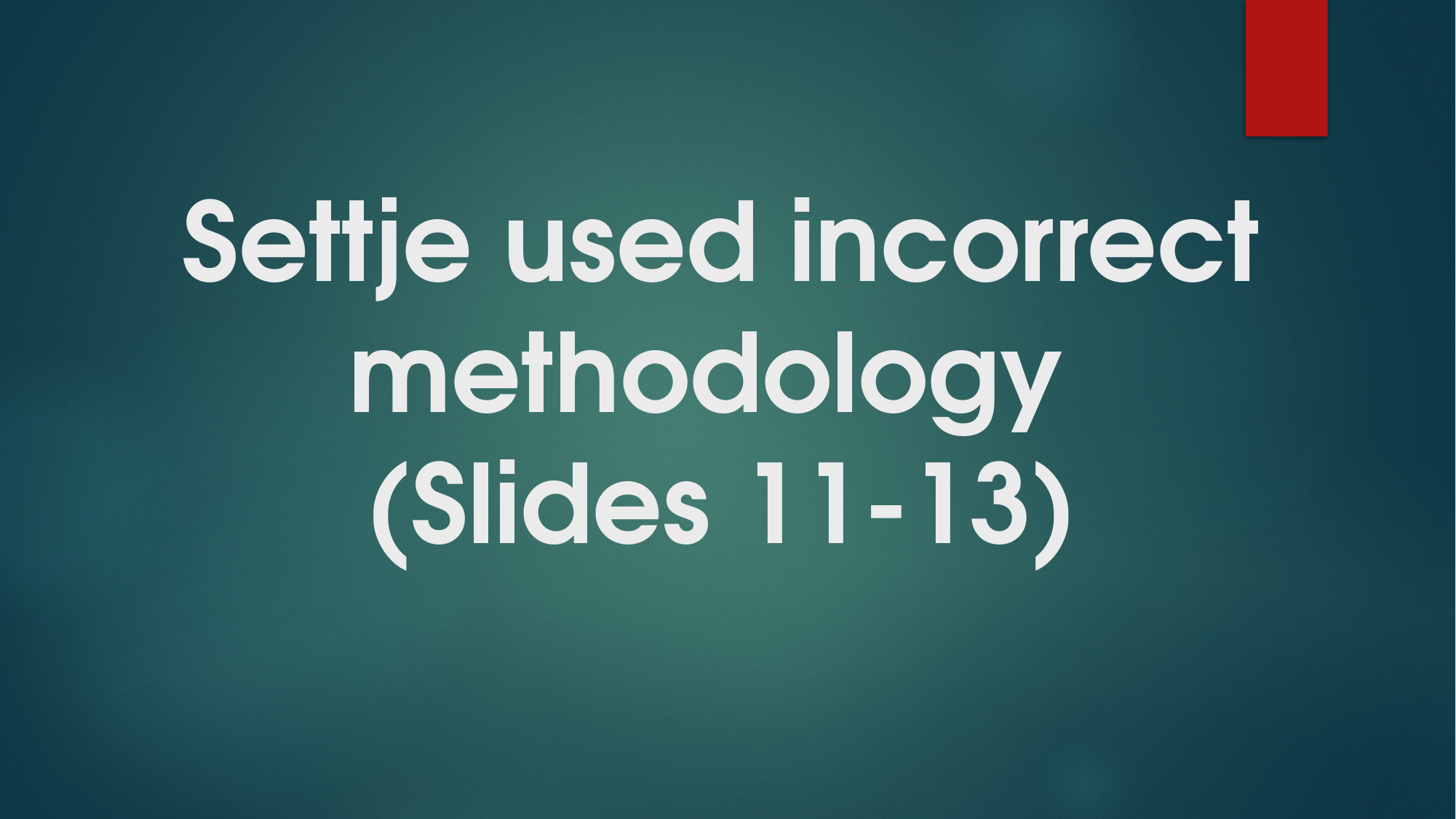

# Settje used incorrect methodology (Slides 11-13)